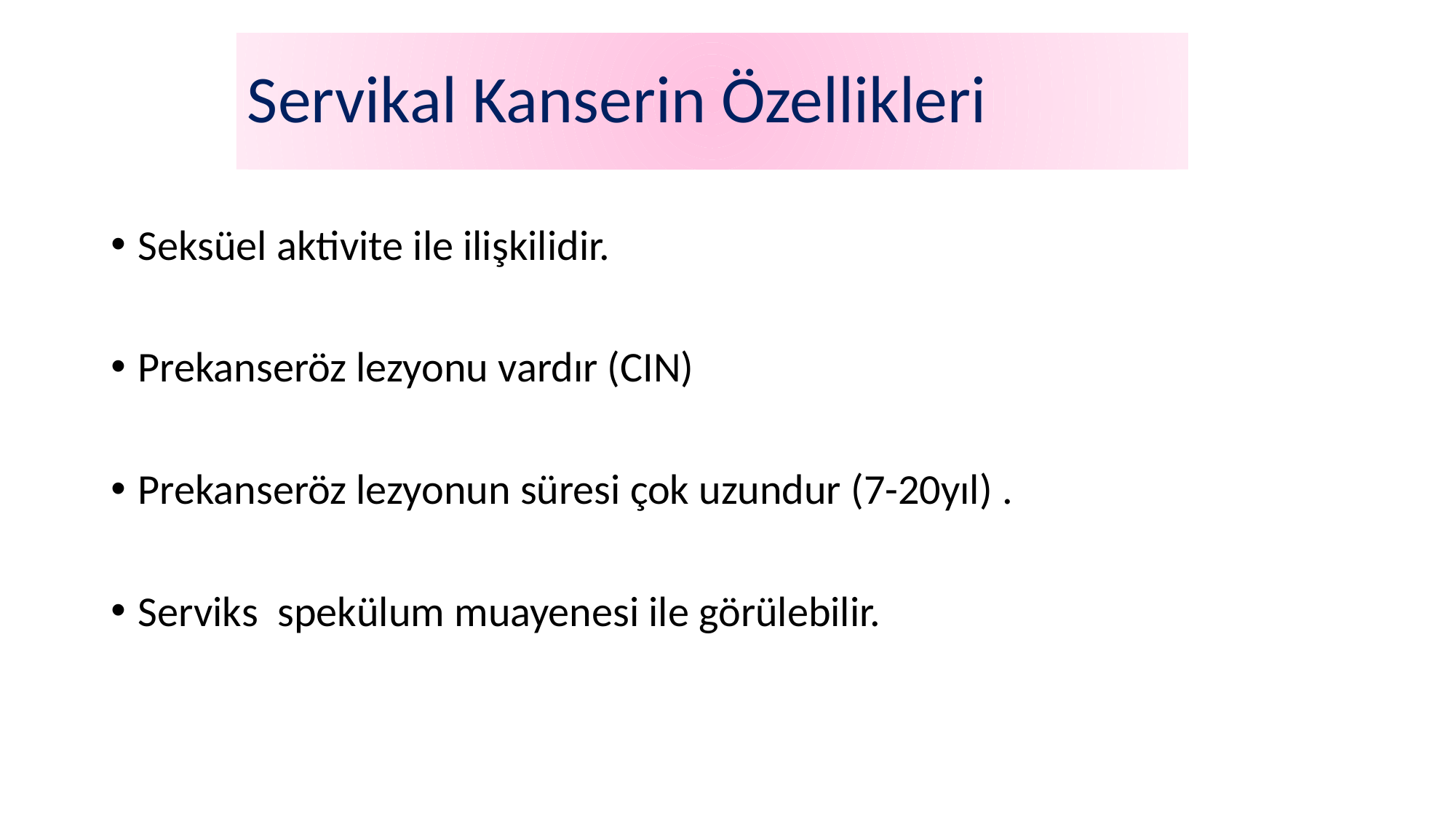

Seksüel aktivite ile ilişkilidir.

Prekanseröz lezyonu vardır (CIN)

Prekanseröz lezyonun süresi çok uzundur (7-20yıl) .

Serviks  spekülum muayenesi ile görülebilir.

Servikal Kanserin Özellikleri